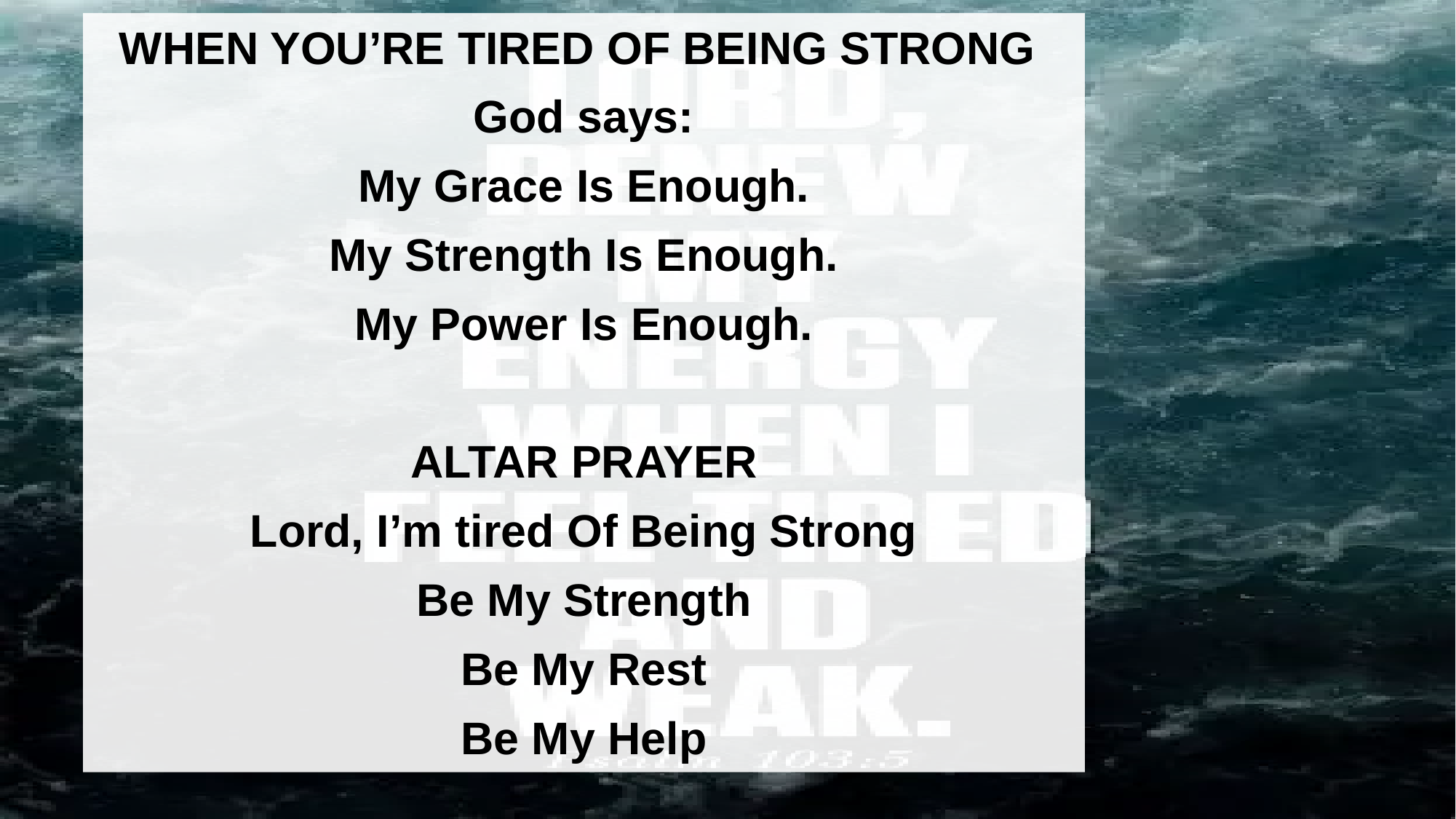

WHEN YOU’RE TIRED OF BEING STRONG
God says:
My Grace Is Enough.
My Strength Is Enough.
My Power Is Enough.

ALTAR PRAYER
Lord, I’m tired Of Being Strong
Be My Strength
Be My Rest
Be My Help